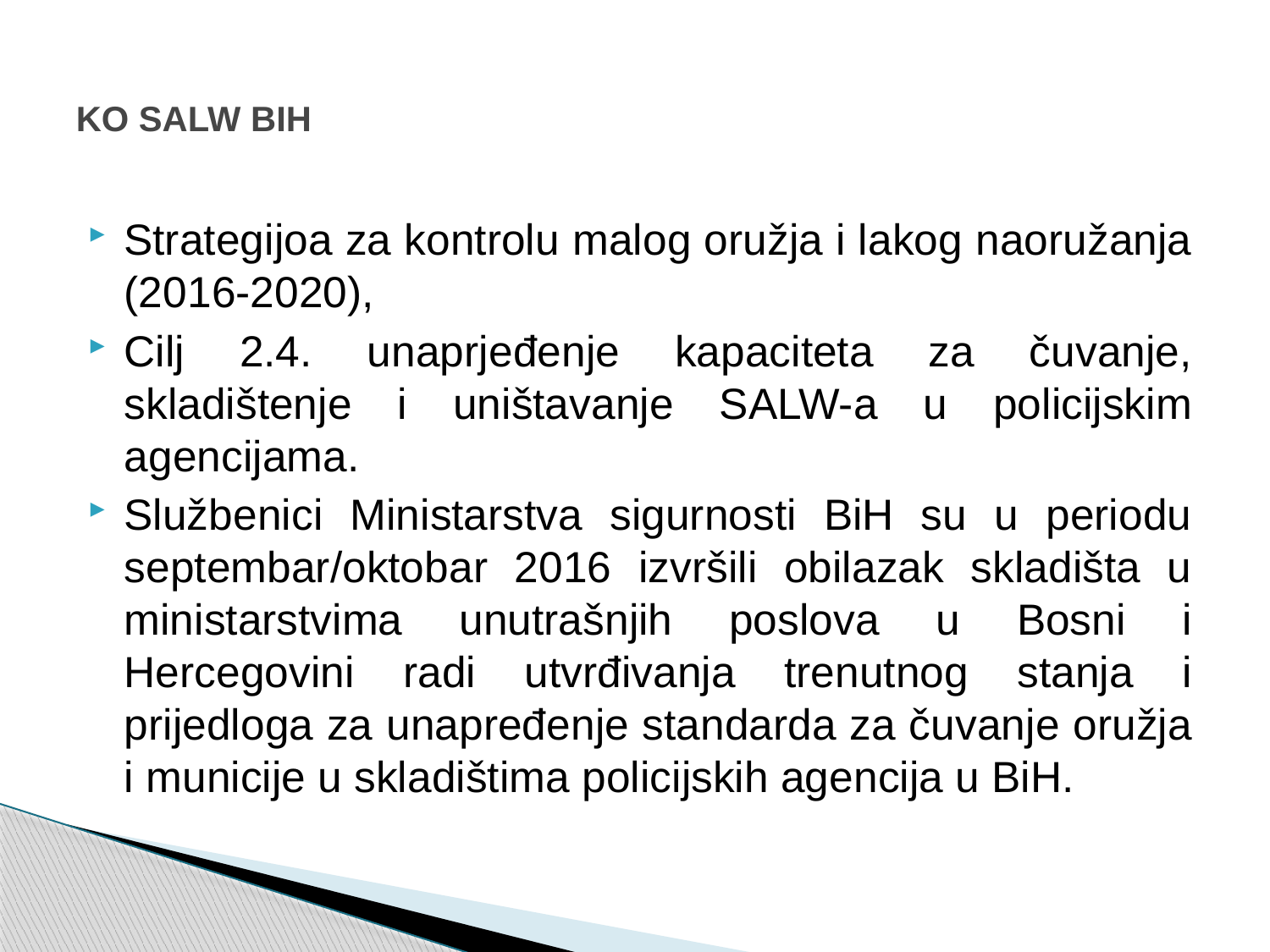

# KO SALW BIH
Strategijoa za kontrolu malog oružja i lakog naoružanja (2016-2020),
Cilj 2.4. unaprjeđenje kapaciteta za čuvanje, skladištenje i uništavanje SALW-a u policijskim agencijama.
Službenici Ministarstva sigurnosti BiH su u periodu septembar/oktobar 2016 izvršili obilazak skladišta u ministarstvima unutrašnjih poslova u Bosni i Hercegovini radi utvrđivanja trenutnog stanja i prijedloga za unapređenje standarda za čuvanje oružja i municije u skladištima policijskih agencija u BiH.